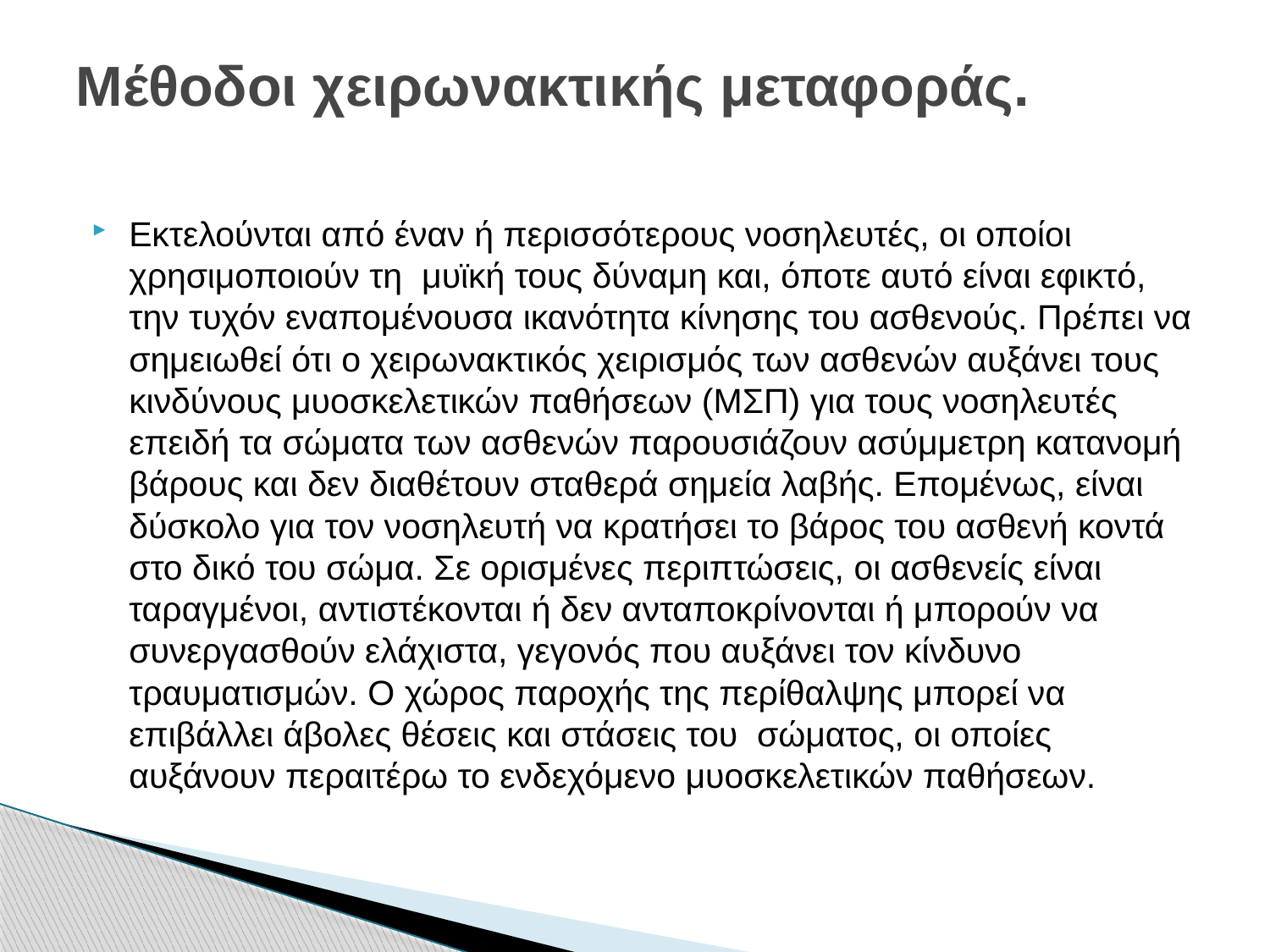

# Μέθοδοι χειρωνακτικής μεταφοράς.
Εκτελούνται από έναν ή περισσότερους νοσηλευτές, οι οποίοι χρησιμοποιούν τη  μυϊκή τους δύναμη και, όποτε αυτό είναι εφικτό, την τυχόν εναπομένουσα ικανότητα κίνησης του ασθενούς. Πρέπει να σημειωθεί ότι ο χειρωνακτικός χειρισμός των ασθενών αυξάνει τους κινδύνους μυοσκελετικών παθήσεων (ΜΣΠ) για τους νοσηλευτές επειδή τα σώματα των ασθενών παρουσιάζουν ασύμμετρη κατανομή βάρους και δεν διαθέτουν σταθερά σημεία λαβής. Επομένως, είναι δύσκολο για τον νοσηλευτή να κρατήσει το βάρος του ασθενή κοντά στο δικό του σώμα. Σε ορισμένες περιπτώσεις, οι ασθενείς είναι ταραγμένοι, αντιστέκονται ή δεν ανταποκρίνονται ή μπορούν να συνεργασθούν ελάχιστα, γεγονός που αυξάνει τον κίνδυνο τραυματισμών. Ο χώρος παροχής της περίθαλψης μπορεί να επιβάλλει άβολες θέσεις και στάσεις του  σώματος, οι οποίες αυξάνουν περαιτέρω το ενδεχόμενο μυοσκελετικών παθήσεων.